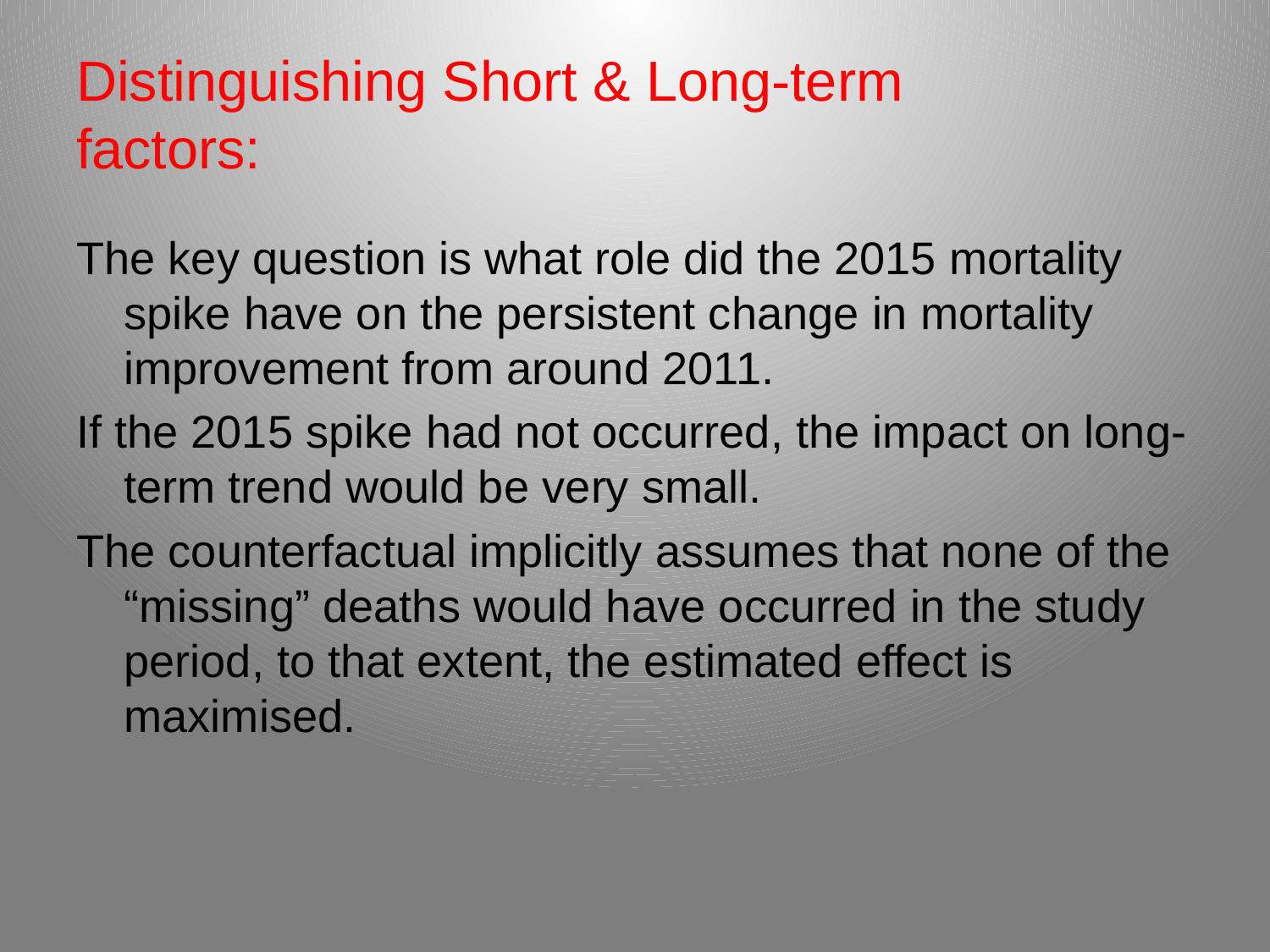

# Distinguishing Short & Long-term factors:
The key question is what role did the 2015 mortality spike have on the persistent change in mortality improvement from around 2011.
If the 2015 spike had not occurred, the impact on long-term trend would be very small.
The counterfactual implicitly assumes that none of the “missing” deaths would have occurred in the study period, to that extent, the estimated effect is maximised.